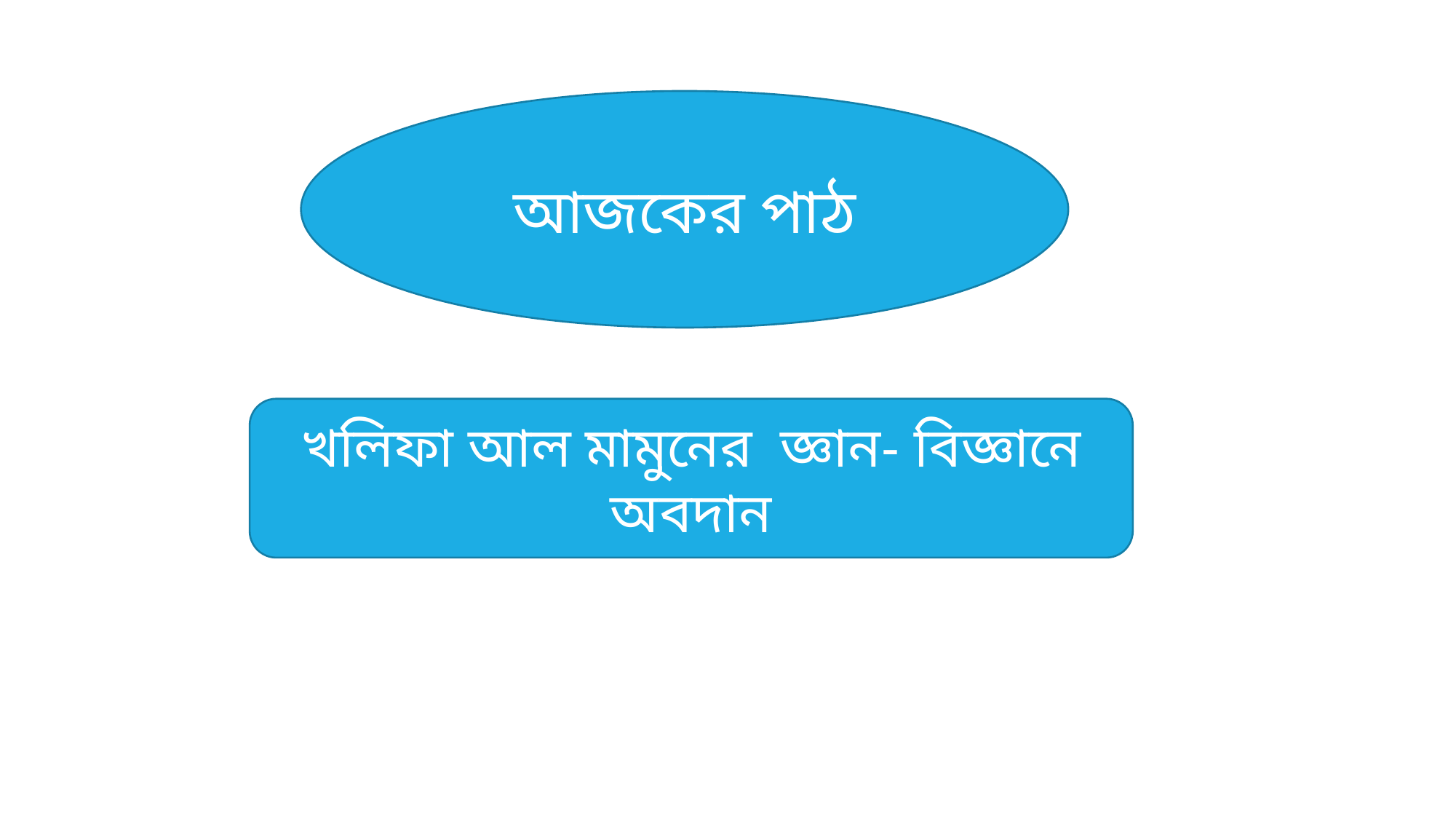

আজকের পাঠ
খলিফা আল মামুনের  জ্ঞান- বিজ্ঞানে অবদান